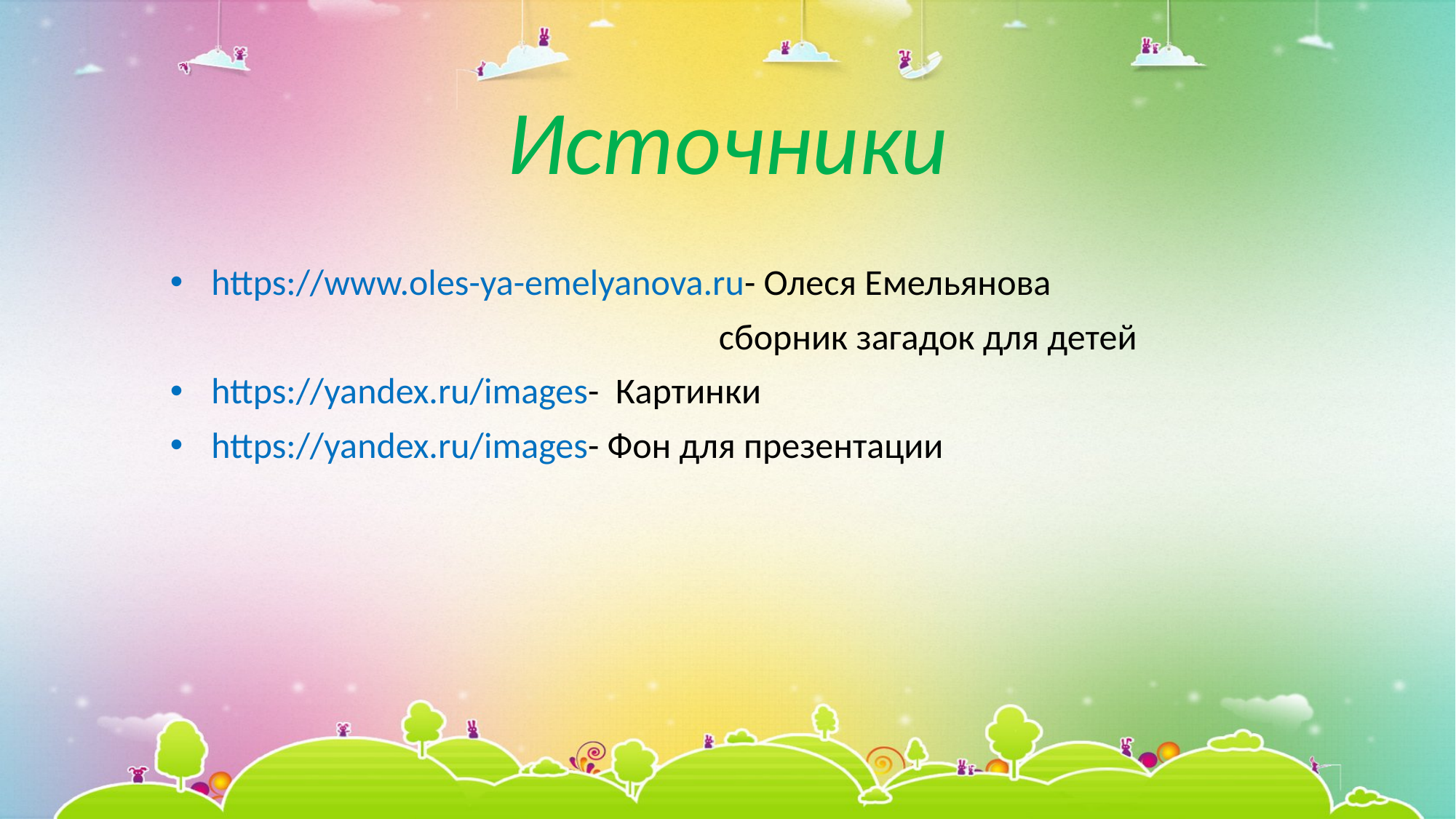

# Источники
https://www.oles-ya-emelyanova.ru- Олеся Емельянова
                                                                   сборник загадок для детей
https://yandex.ru/images-  Картинки
https://yandex.ru/images- Фон для презентации